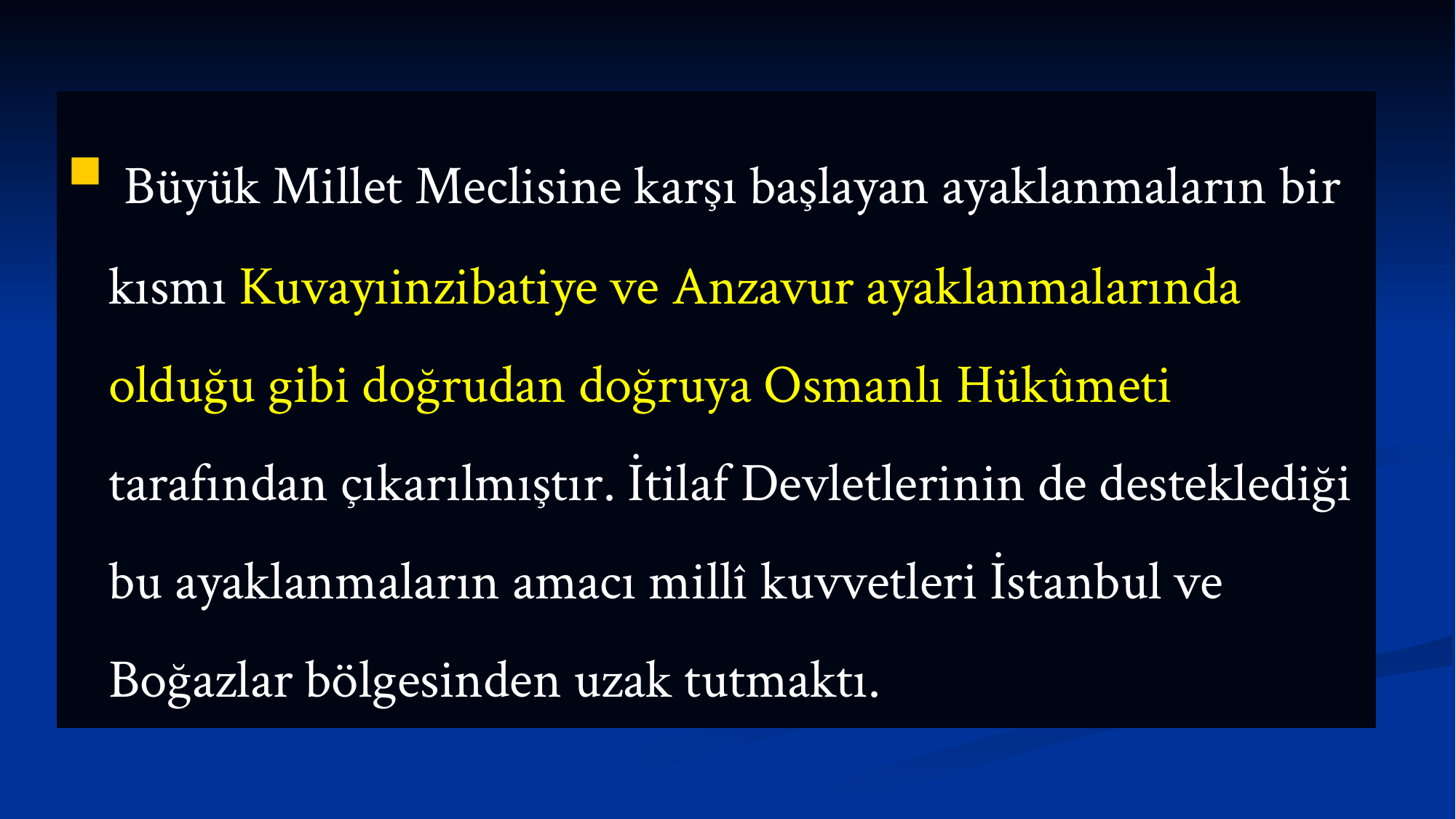

Büyük Millet Meclisine karşı başlayan ayaklanmaların bir kısmı Kuvayıinzibatiye ve Anzavur ayaklanmalarında olduğu gibi doğrudan doğruya Osmanlı Hükûmeti tarafından çıkarılmıştır. İtilaf Devletlerinin de desteklediği bu ayaklanmaların amacı millî kuvvetleri İstanbul ve Boğazlar bölgesinden uzak tutmaktı.